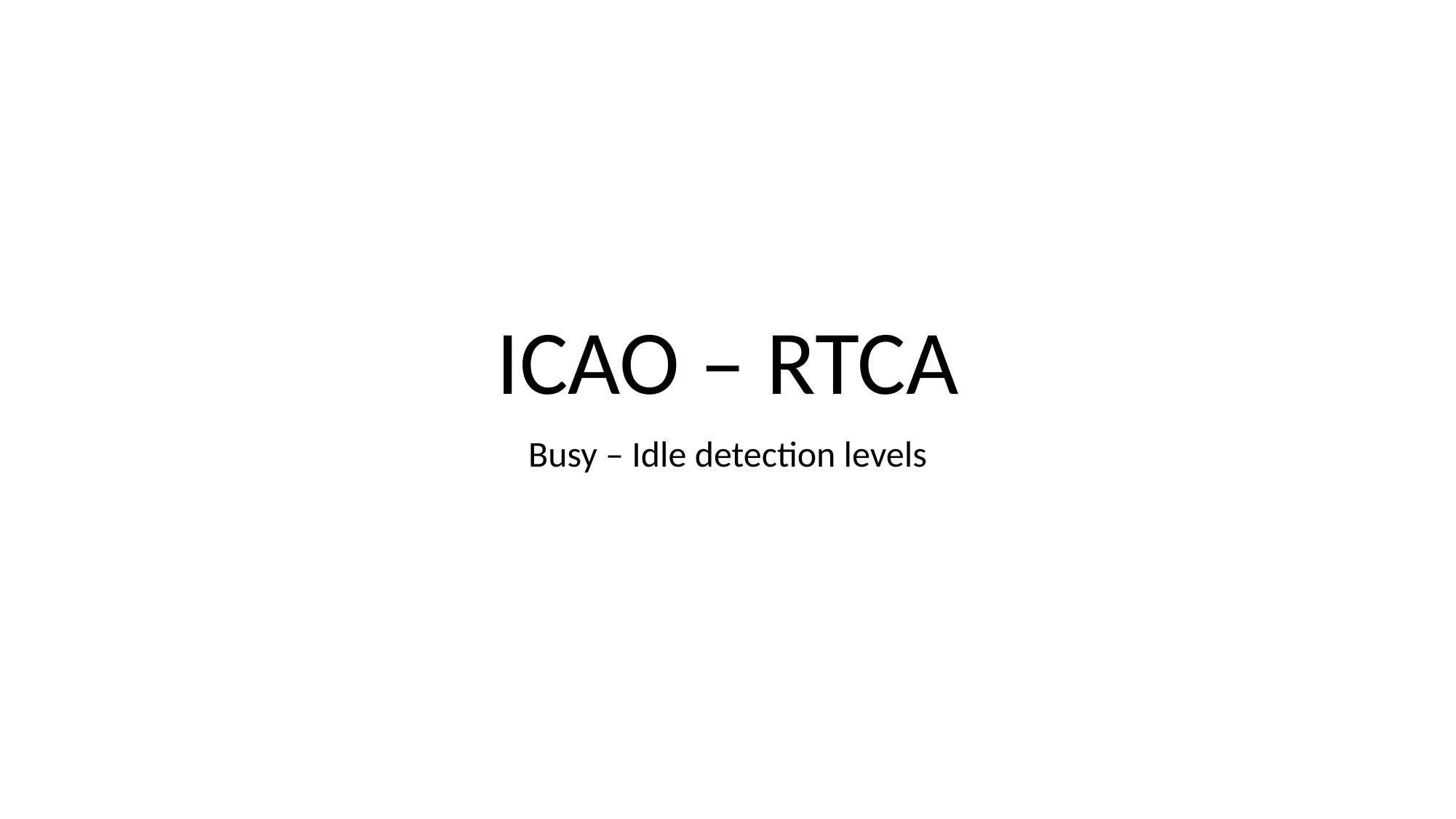

# ICAO – RTCA
Busy – Idle detection levels